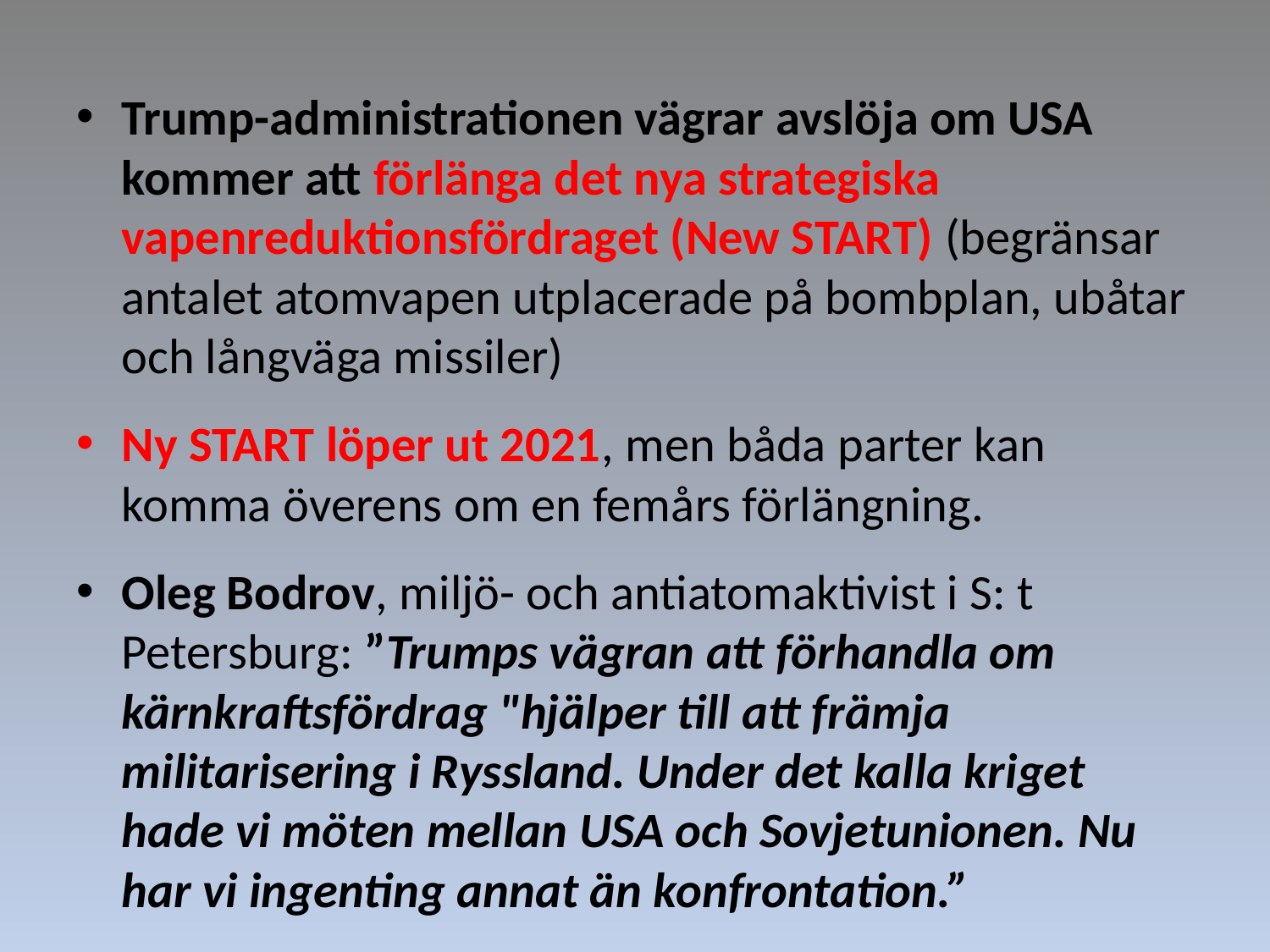

Trump-administrationen vägrar avslöja om USA kommer att förlänga det nya strategiska vapenreduktionsfördraget (New START) (begränsar antalet atomvapen utplacerade på bombplan, ubåtar och långväga missiler)

Ny START löper ut 2021, men båda parter kan komma överens om en femårs förlängning.

Oleg Bodrov, miljö- och antiatomaktivist i S: t Petersburg: ”Trumps vägran att förhandla om kärnkraftsfördrag "hjälper till att främja militarisering i Ryssland. Under det kalla kriget hade vi möten mellan USA och Sovjetunionen. Nu har vi ingenting annat än konfrontation.”